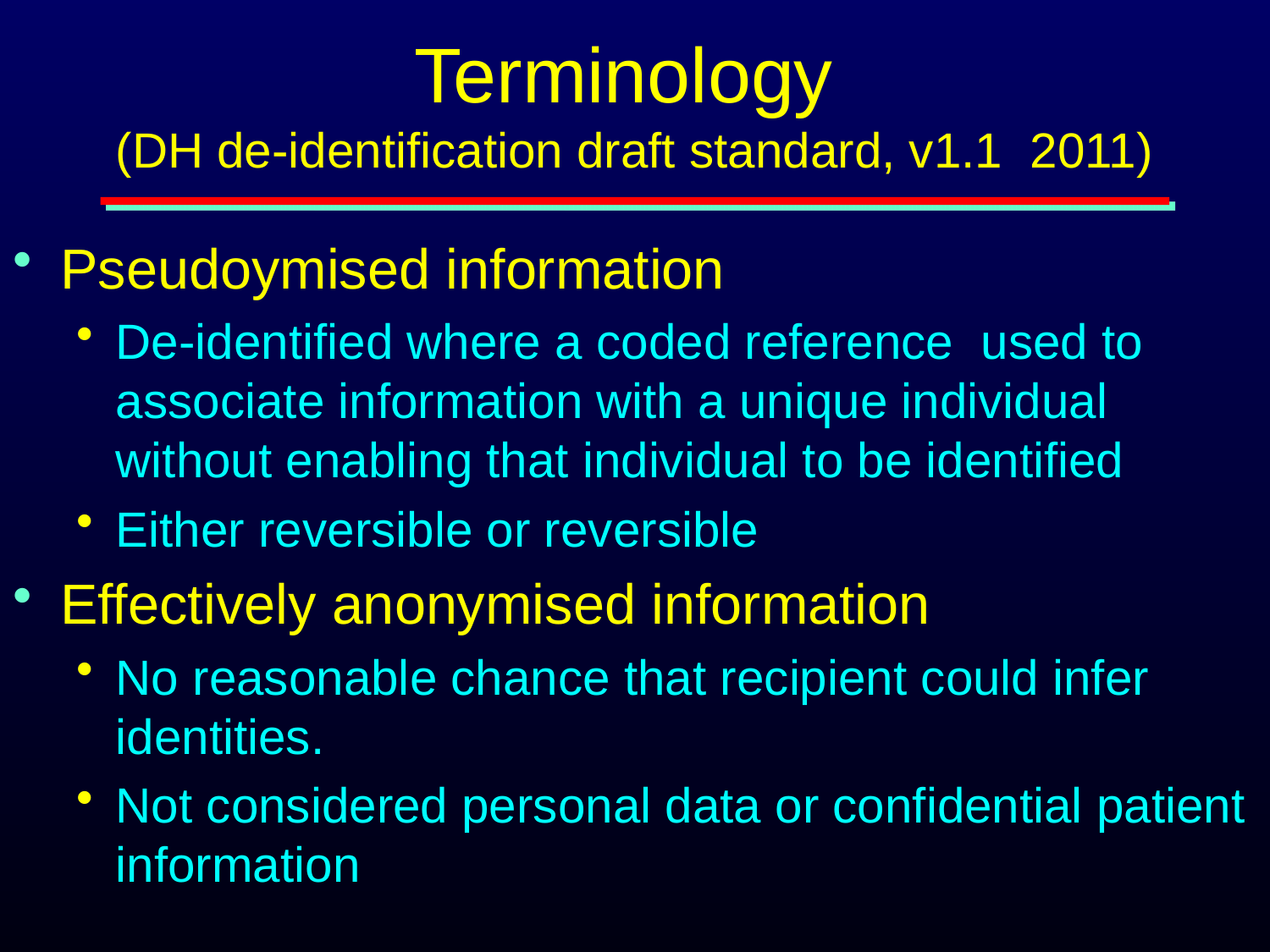

# Terminology (DH de-identification draft standard, v1.1  2011)
Pseudoymised information
De-identified where a coded reference  used to associate information with a unique individual without enabling that individual to be identified
Either reversible or reversible
Effectively anonymised information
No reasonable chance that recipient could infer identities.
Not considered personal data or confidential patient information